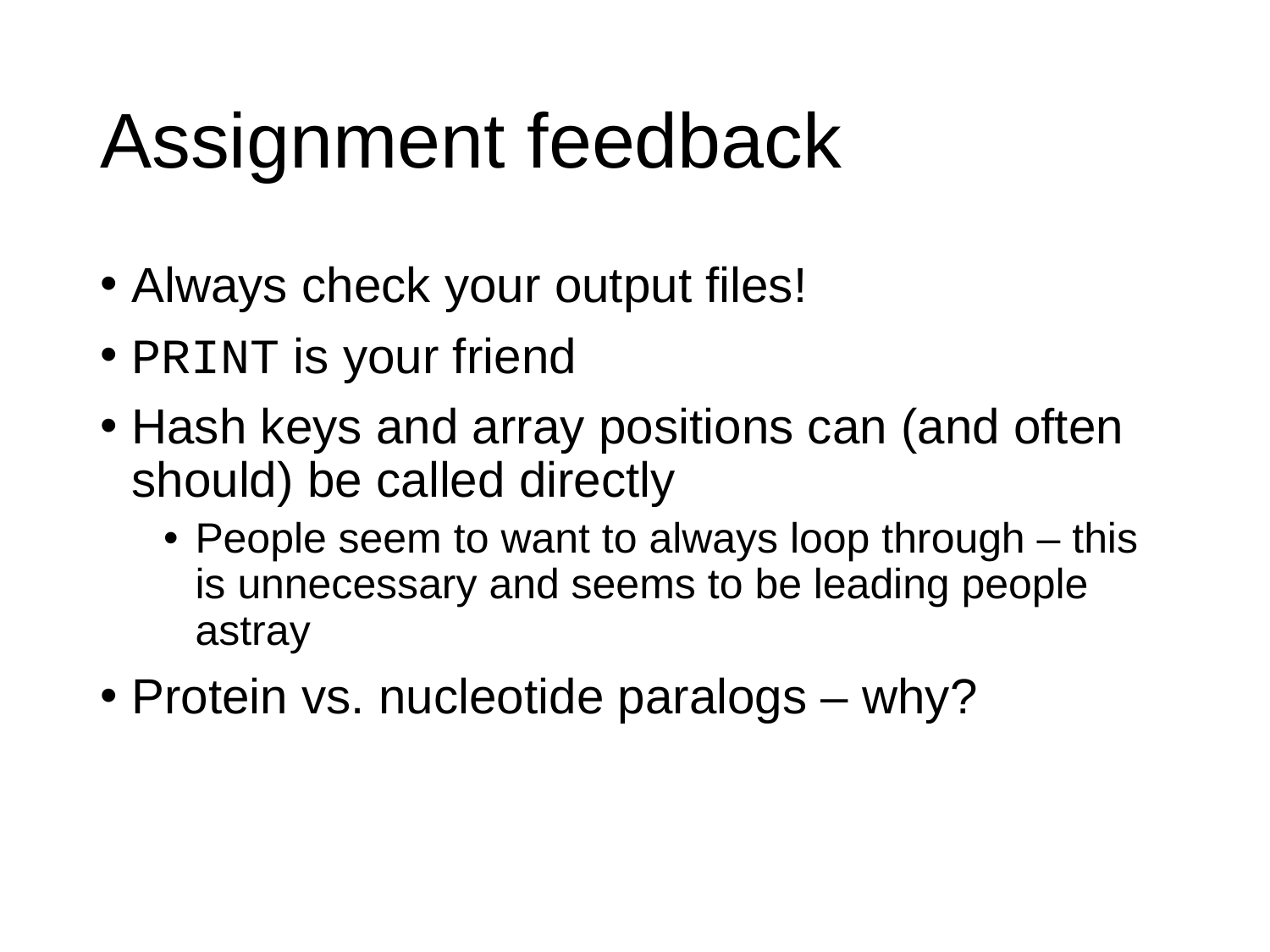

# Assignment feedback
Always check your output files!
PRINT is your friend
Hash keys and array positions can (and often should) be called directly
People seem to want to always loop through – this is unnecessary and seems to be leading people astray
Protein vs. nucleotide paralogs – why?